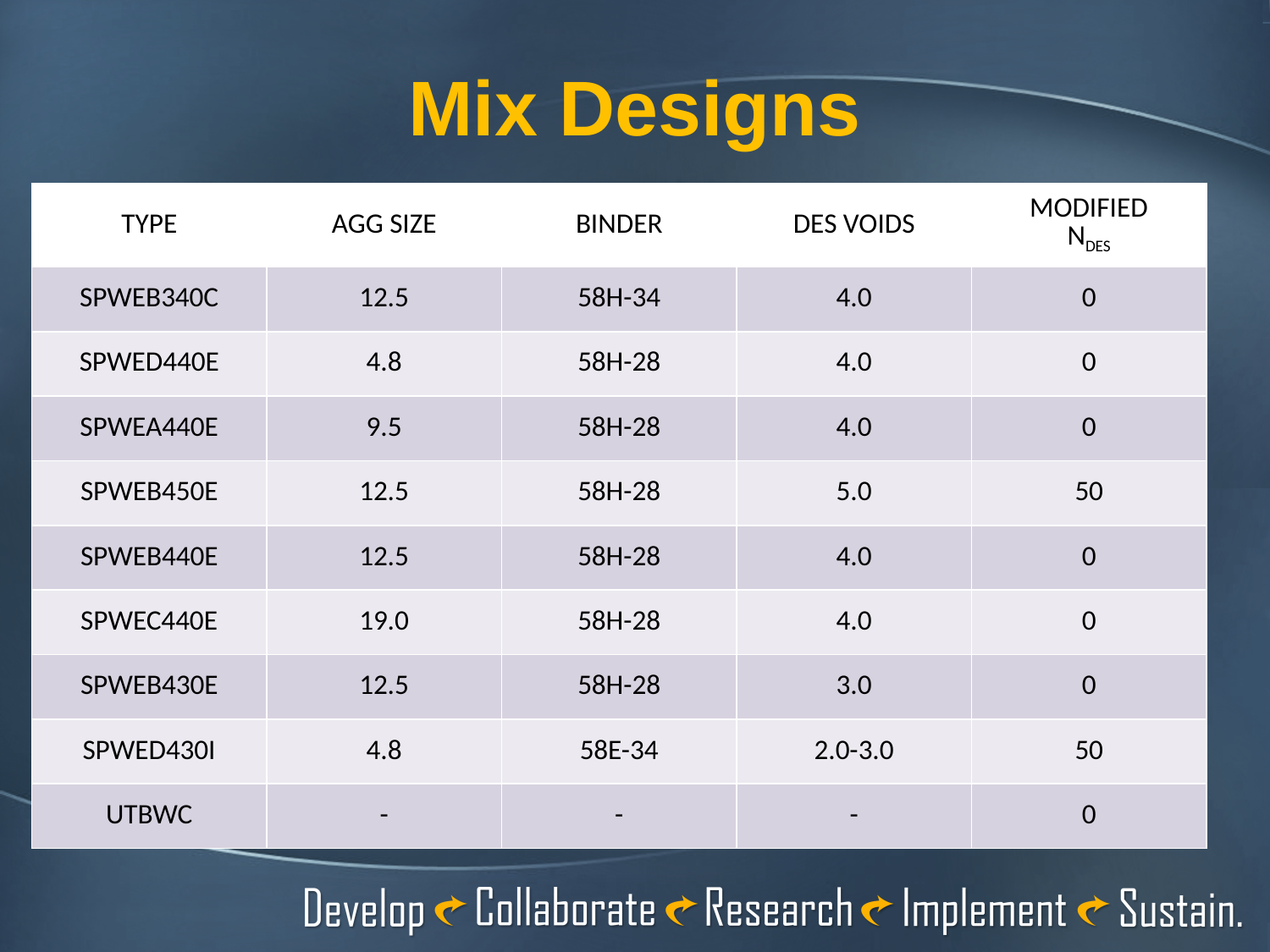

# Mix Designs
| TYPE | AGG SIZE | BINDER | DES VOIDS | MODIFIED NDES |
| --- | --- | --- | --- | --- |
| SPWEB340C | 12.5 | 58H-34 | 4.0 | 0 |
| SPWED440E | 4.8 | 58H-28 | 4.0 | 0 |
| SPWEA440E | 9.5 | 58H-28 | 4.0 | 0 |
| SPWEB450E | 12.5 | 58H-28 | 5.0 | 50 |
| SPWEB440E | 12.5 | 58H-28 | 4.0 | 0 |
| SPWEC440E | 19.0 | 58H-28 | 4.0 | 0 |
| SPWEB430E | 12.5 | 58H-28 | 3.0 | 0 |
| SPWED430I | 4.8 | 58E-34 | 2.0-3.0 | 50 |
| UTBWC | - | - | - | 0 |